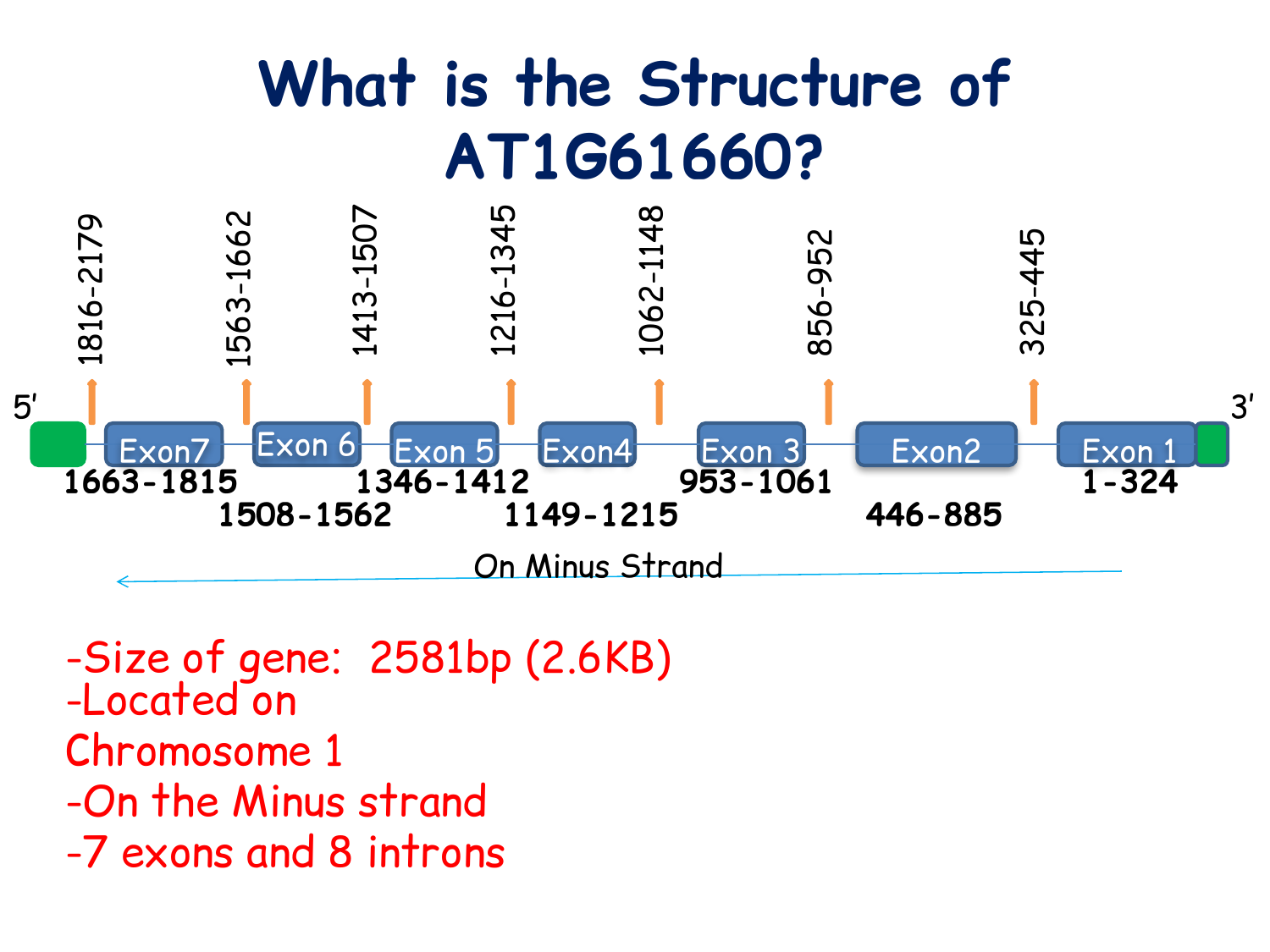

# What is the Structure of AT1G61660?

1816-2179
1563-1662
1413-1507
1062-1148
1216-1345
325-445
856-952

5’

3’
Exon 6

Exon7
Exon 5
Exon4
Exon 3
Exon2
Exon 1
1663-1815
1346-1412
953-1061
1-324
1508-1562
1149-1215
446-885
On Minus Strand

-Size of gene:  2581bp (2.6KB)
-Located on Chromosome 1
-On the Minus strand
-7 exons and 8 introns